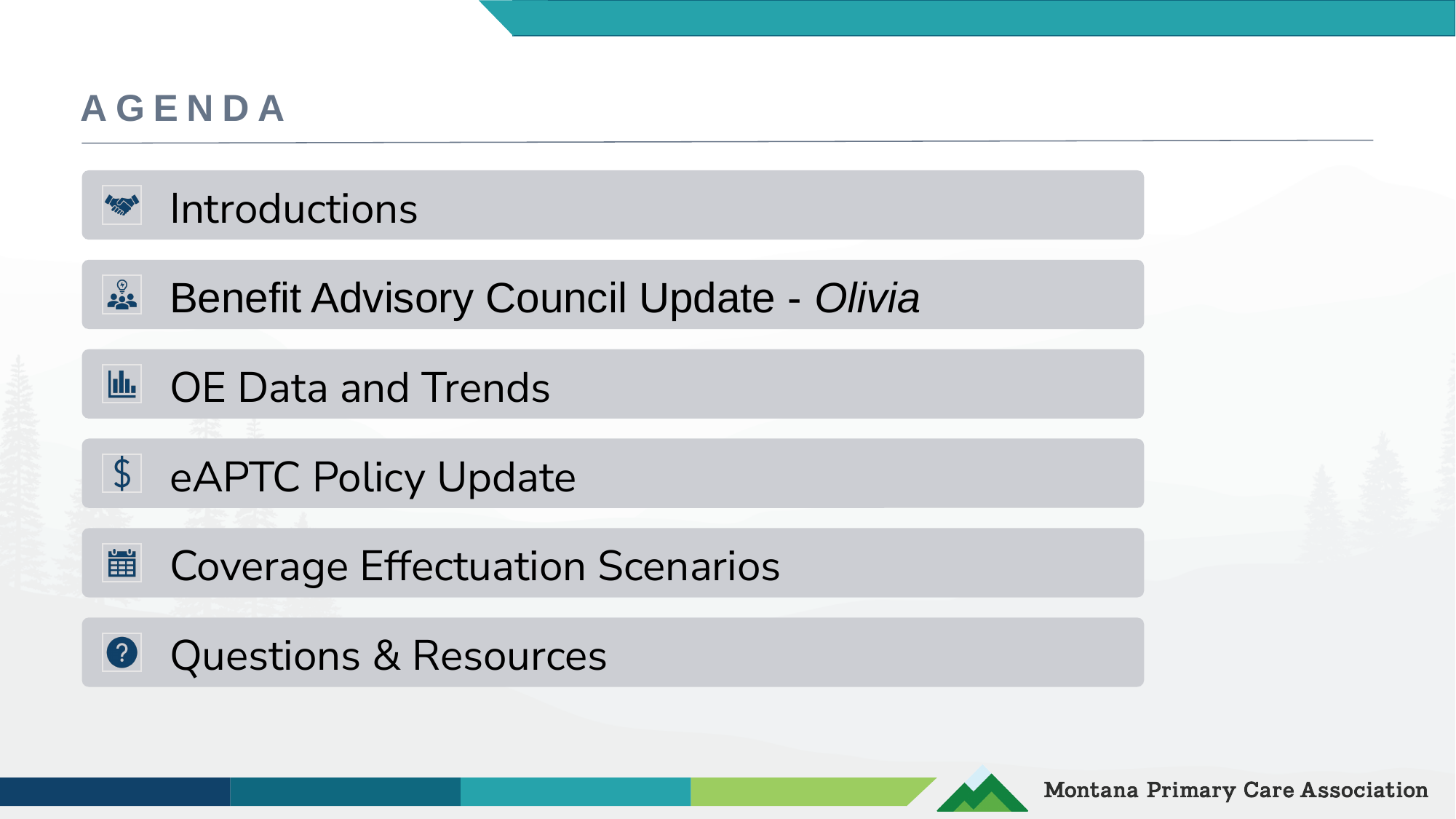

AGENDA

Introductions
Benefit Advisory Council Update - Olivia
OE Data and Trends
eAPTC Policy Update
Coverage Effectuation Scenarios
Questions & Resources